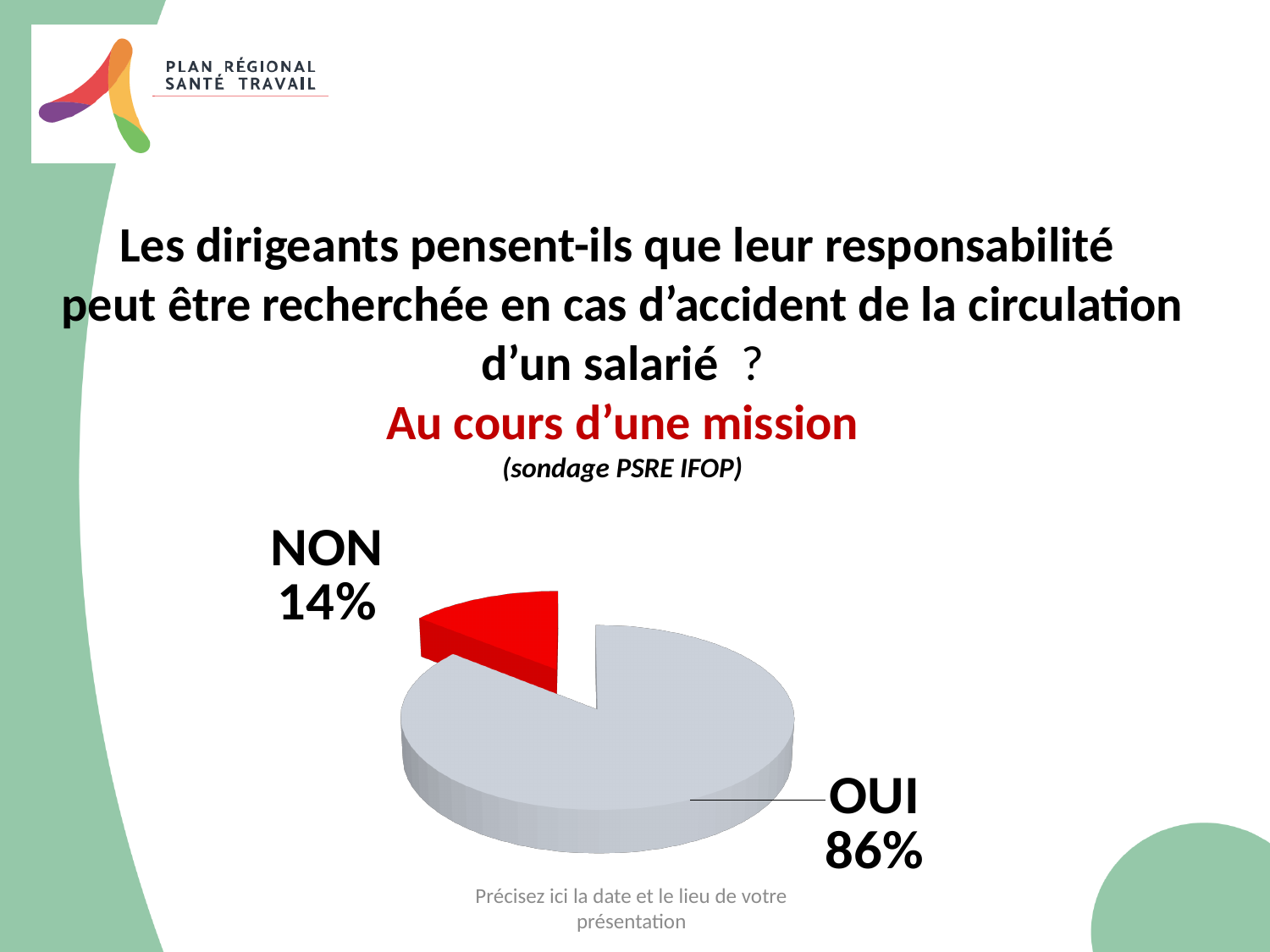

Les dirigeants pensent-ils que leur responsabilité
peut être recherchée en cas d’accident de la circulation d’un salarié  ?
Au cours d’une mission
(sondage PSRE IFOP)

[unsupported chart]